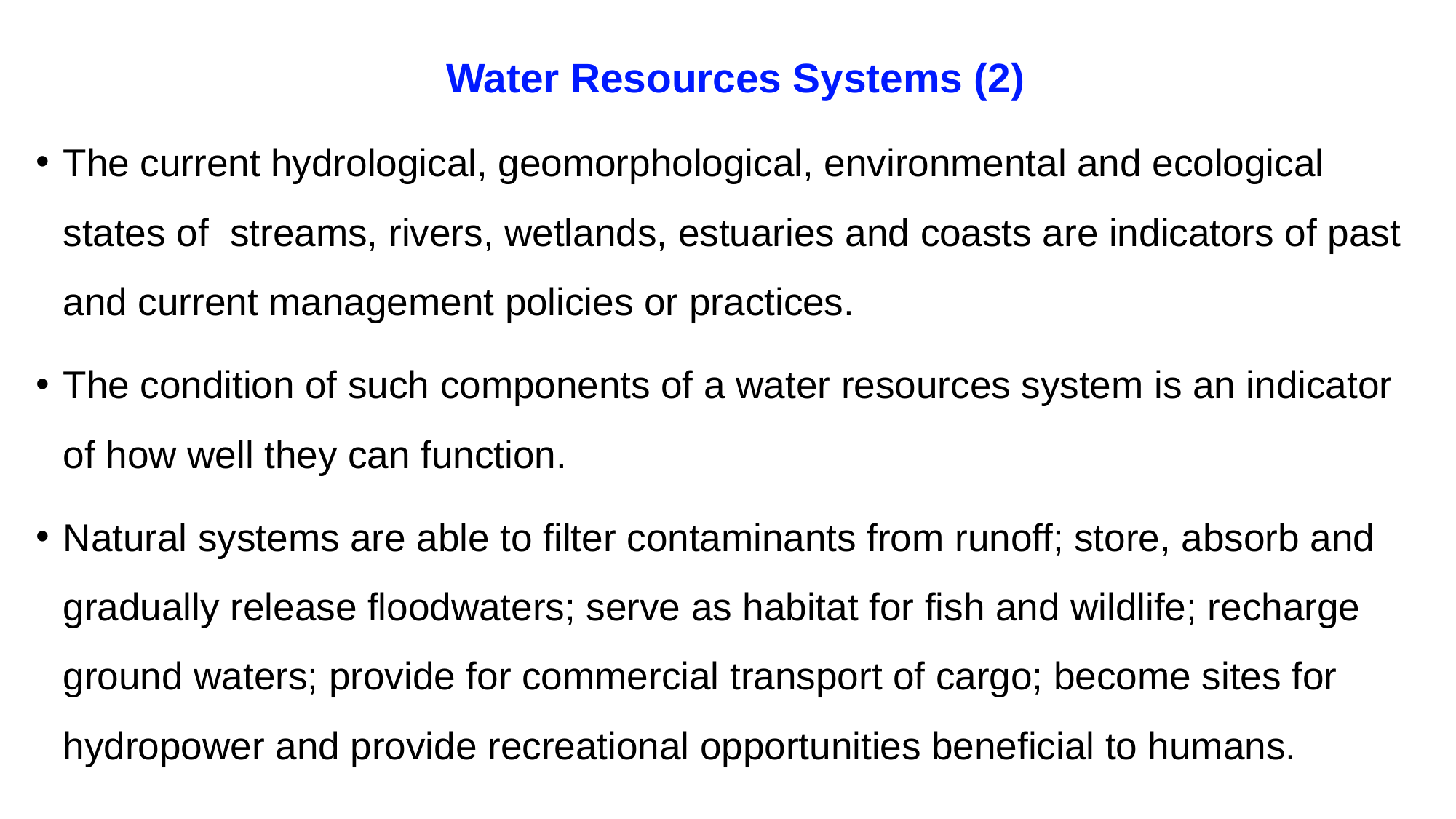

Water Resources Systems (2)
The current hydrological, geomorphological, environmental and ecological states of  streams, rivers, wetlands, estuaries and coasts are indicators of past and current management policies or practices.
The condition of such components of a water resources system is an indicator of how well they can function.
Natural systems are able to filter contaminants from runoff; store, absorb and gradually release floodwaters; serve as habitat for fish and wildlife; recharge ground waters; provide for commercial transport of cargo; become sites for hydropower and provide recreational opportunities beneficial to humans.